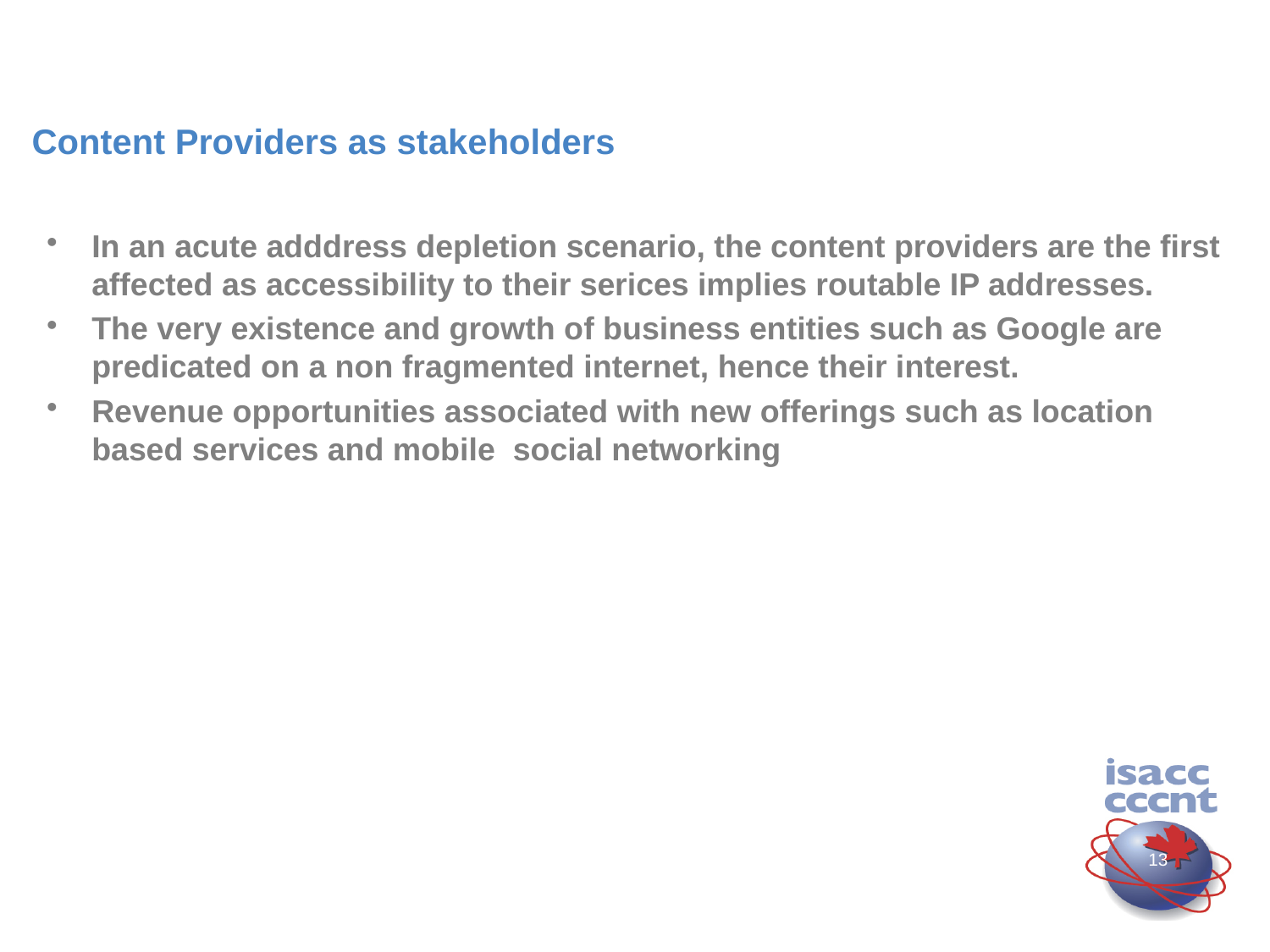

# Content Providers as stakeholders
In an acute adddress depletion scenario, the content providers are the first affected as accessibility to their serices implies routable IP addresses.
The very existence and growth of business entities such as Google are predicated on a non fragmented internet, hence their interest.
Revenue opportunities associated with new offerings such as location based services and mobile  social networking

13